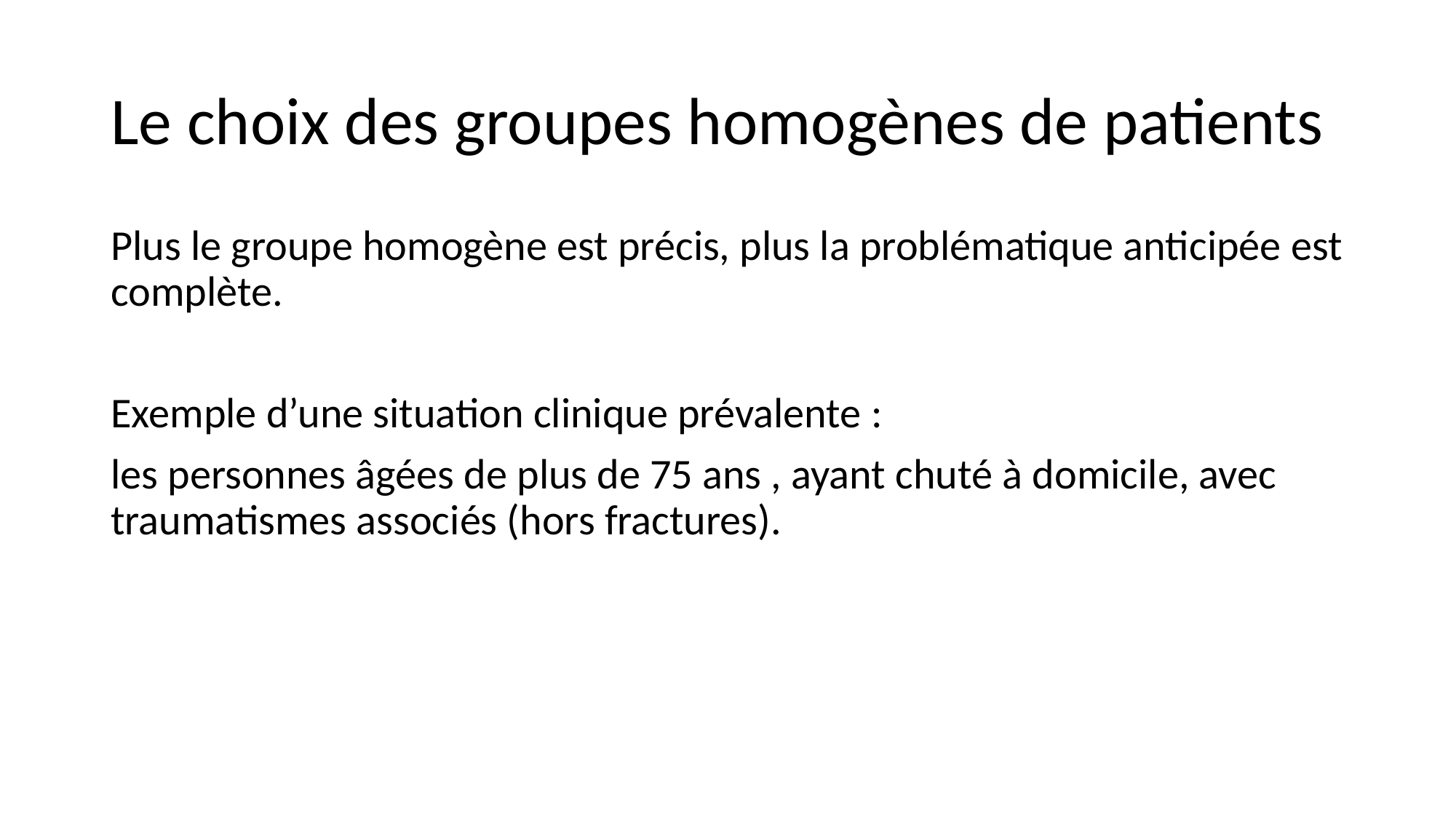

# Le choix des groupes homogènes de patients
Plus le groupe homogène est précis, plus la problématique anticipée est complète.

Exemple d’une situation clinique prévalente :
les personnes âgées de plus de 75 ans , ayant chuté à domicile, avec traumatismes associés (hors fractures).